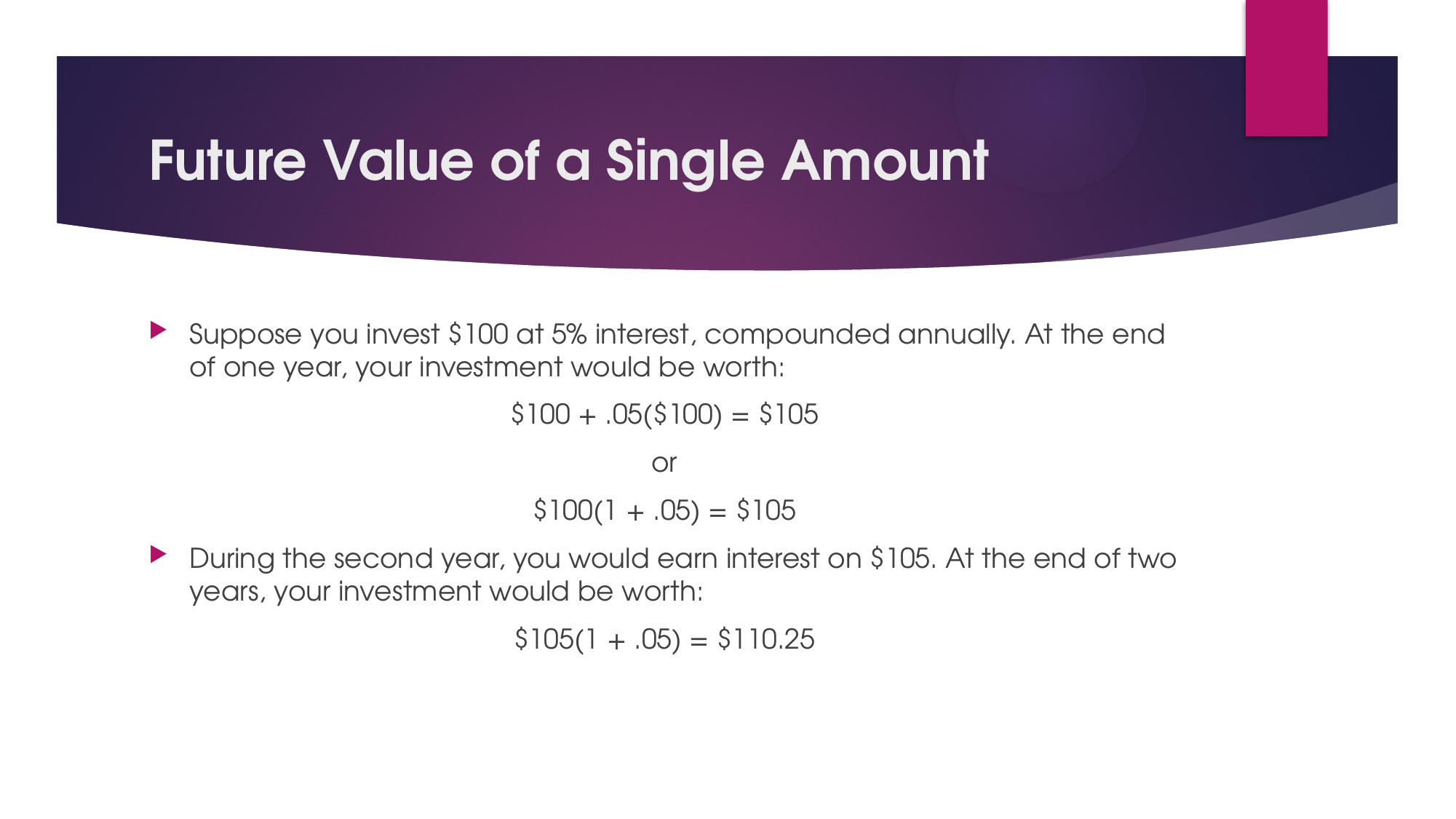

# Future Value of a Single Amount
Suppose you invest $100 at 5% interest, compounded annually. At the end of one year, your investment would be worth:
$100 + .05($100) = $105
or
$100(1 + .05) = $105
During the second year, you would earn interest on $105. At the end of two years, your investment would be worth:
$105(1 + .05) = $110.25